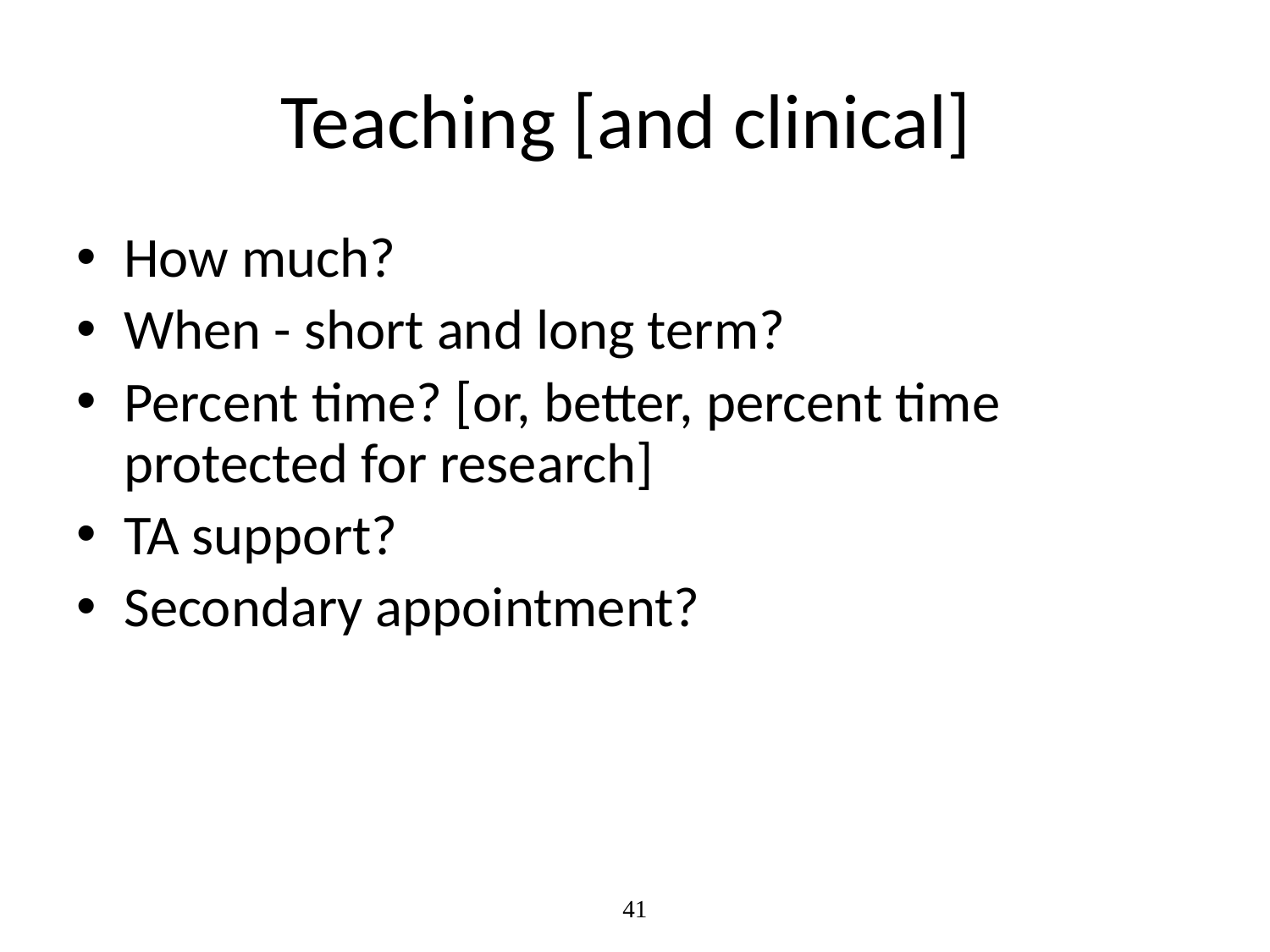

# Teaching [and clinical]
How much?
When - short and long term?
Percent time? [or, better, percent time protected for research]
TA support?
Secondary appointment?

41